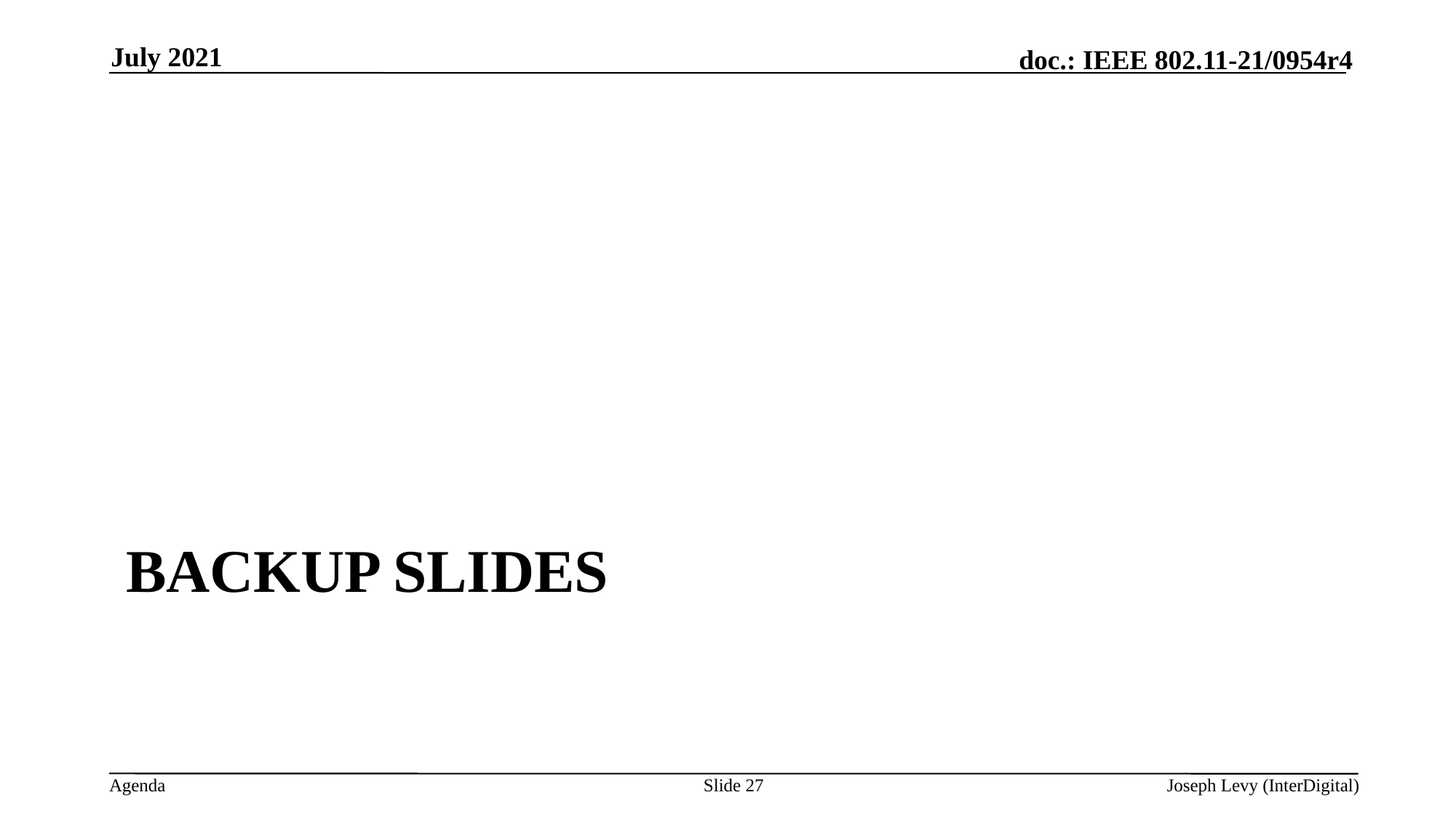

July 2021

# Backup slides
Slide 27
Joseph Levy (InterDigital)